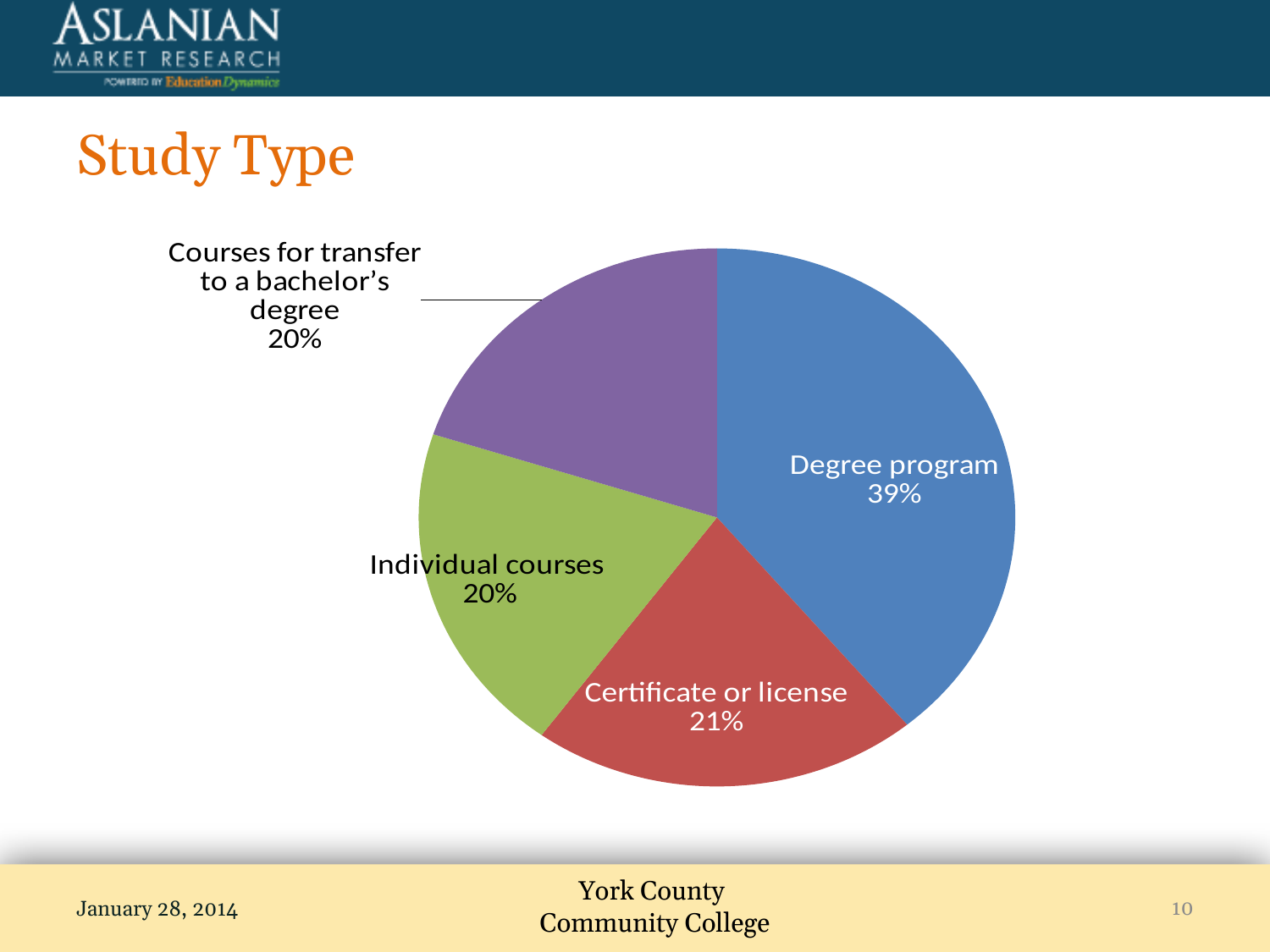

# Study Type

### Chart

| Category | Column1 |
|---|---|
| Enrolling in a degree program | 0.39 |
| Taking courses toward a certificate or license | 0.21 |
| Taking individual courses | 0.2 |
| Taking courses for transfer to a bachelor’s degree | 0.2 |
January 28, 2014
10